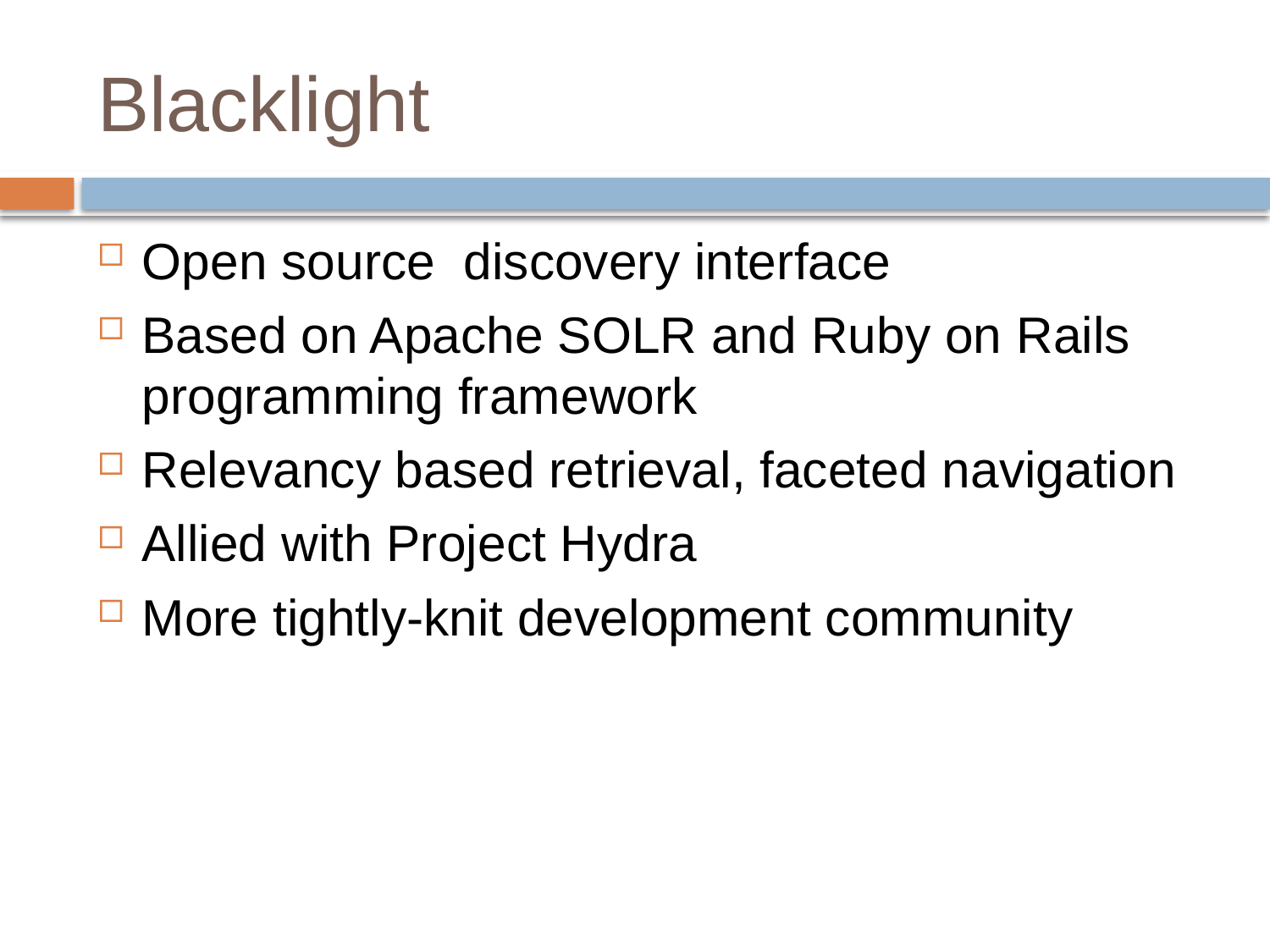

# Blacklight
Open source  discovery interface
Based on Apache SOLR and Ruby on Rails programming framework
Relevancy based retrieval, faceted navigation
Allied with Project Hydra
More tightly-knit development community